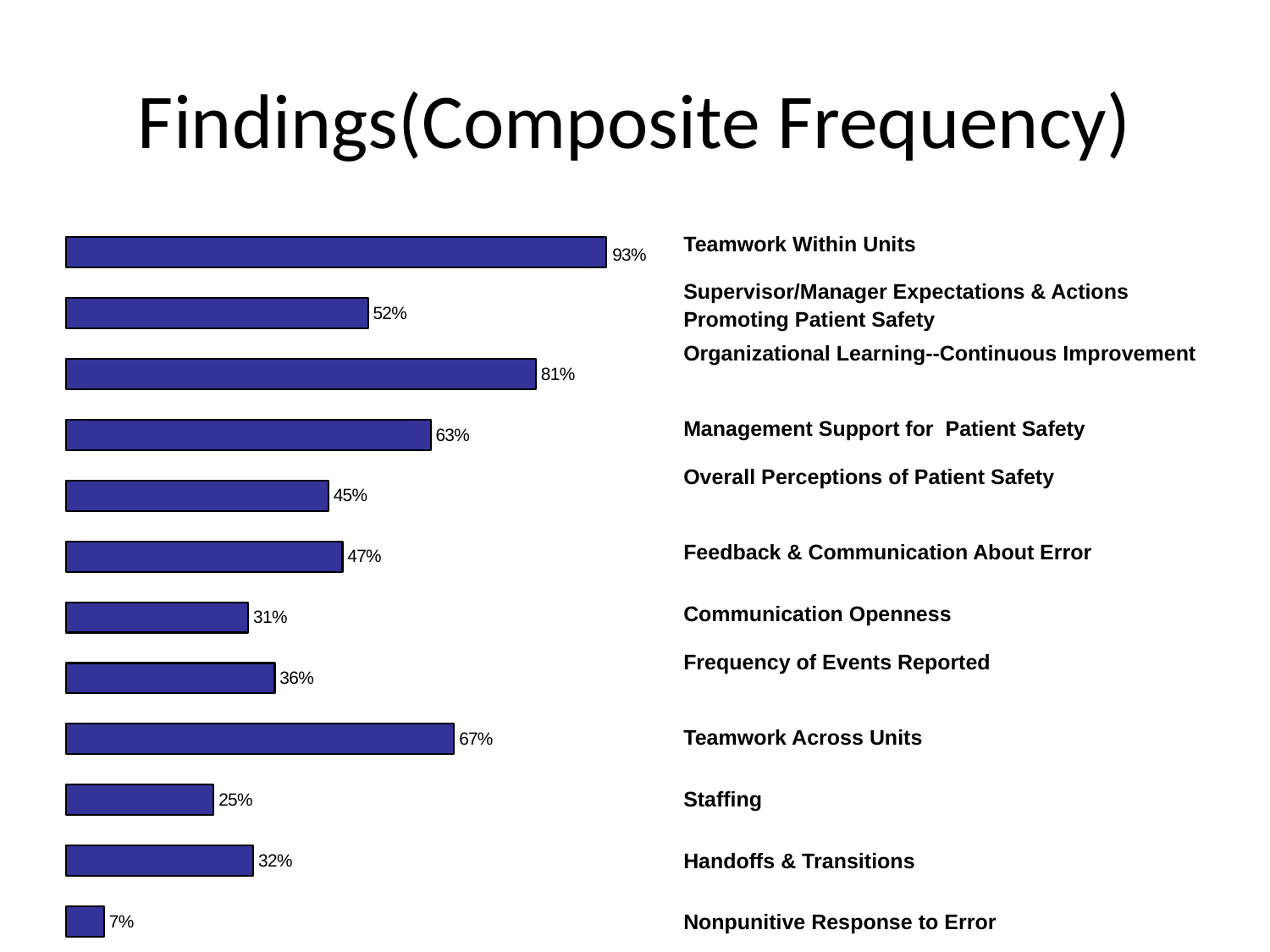

# Findings(Composite Frequency)
| Teamwork Within Units |
| --- |
| Supervisor/Manager Expectations & Actions Promoting Patient Safety |
| Organizational Learning--Continuous Improvement |
| Management Support for Patient Safety |
| Overall Perceptions of Patient Safety |
| Feedback & Communication About Error |
| Communication Openness |
| Frequency of Events Reported |
| Teamwork Across Units |
| Staffing |
| Handoffs & Transitions |
| Nonpunitive Response to Error |

### Chart

| Category |  |
|---|---|